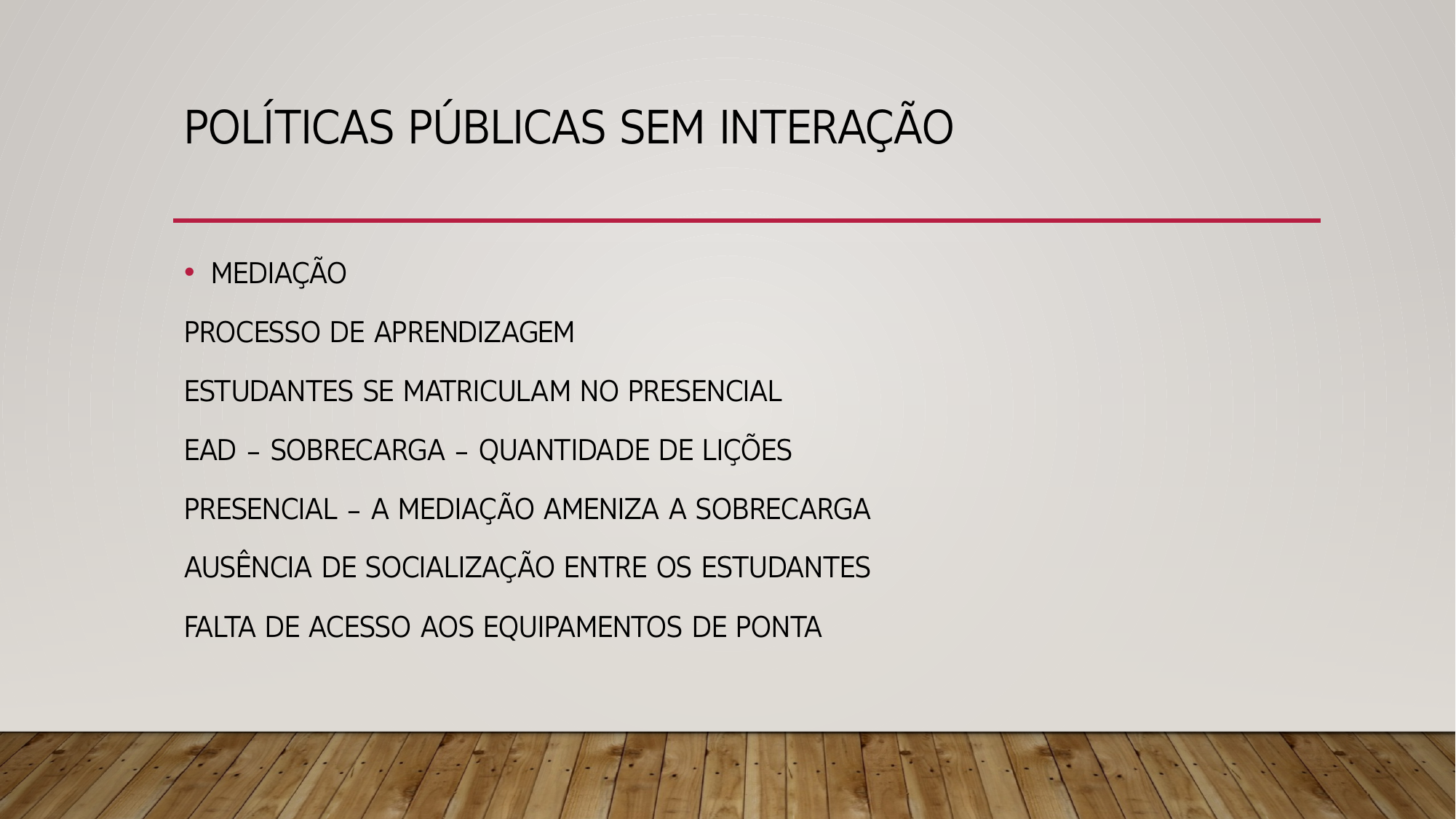

# POLÍTICAS PÚBLICAS SEM INTERAÇÃO
MEDIAÇÃO
PROCESSO DE APRENDIZAGEM
ESTUDANTES SE MATRICULAM NO PRESENCIAL
EAD – SOBRECARGA – QUANTIDADE DE LIÇÕES
PRESENCIAL – A MEDIAÇÃO AMENIZA A SOBRECARGA
AUSÊNCIA DE SOCIALIZAÇÃO ENTRE OS ESTUDANTES
FALTA DE ACESSO AOS EQUIPAMENTOS DE PONTA